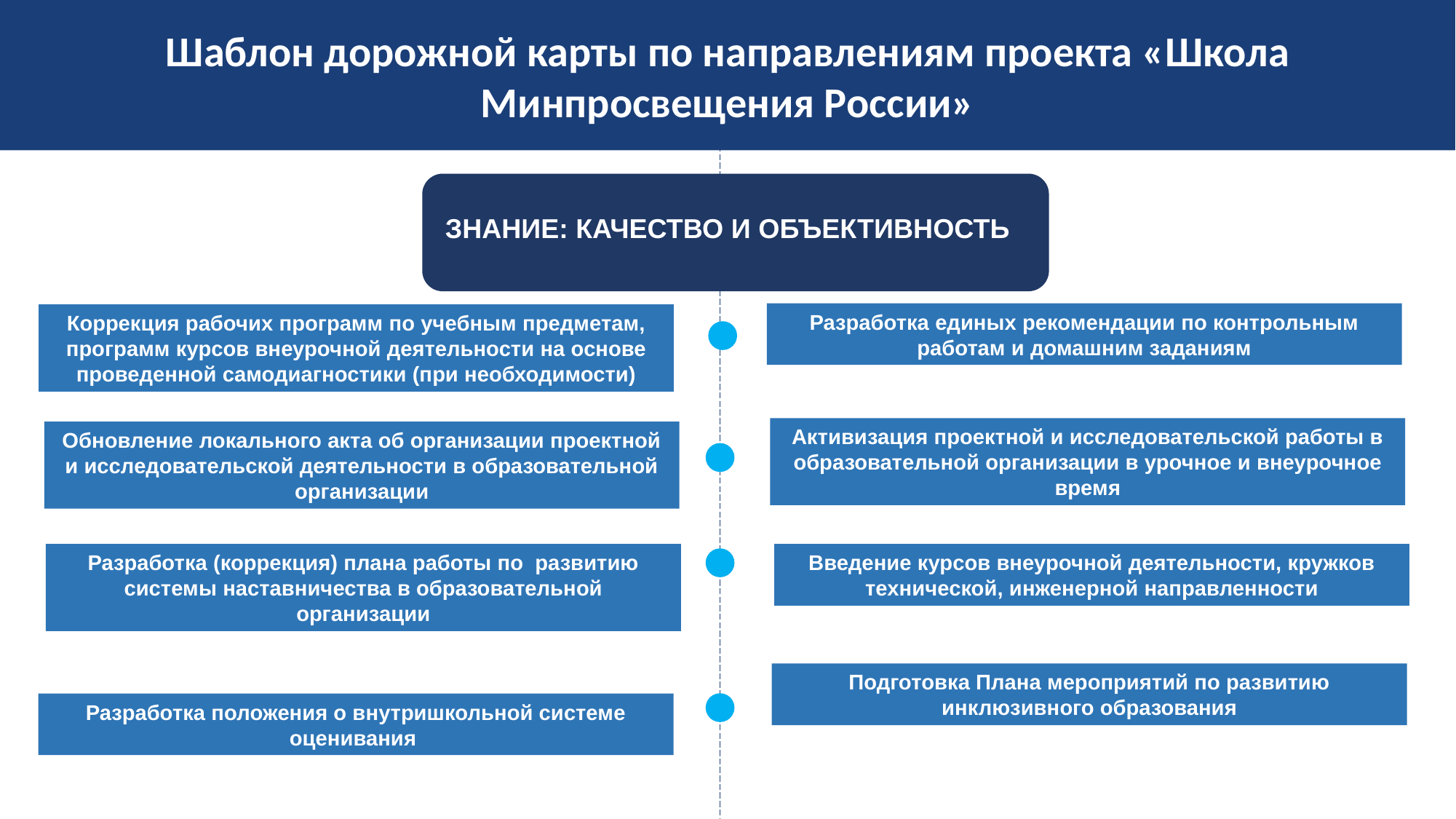

Шаблон дорожной карты по направлениям проекта «Школа Минпросвещения России»

ЗНАНИЕ: КАЧЕСТВО И ОБЪЕКТИВНОСТЬ

Разработка единых рекомендации по контрольным работам и домашним заданиям
Коррекция рабочих программ по учебным предметам, программ курсов внеурочной деятельности на основе проведенной самодиагностики (при необходимости)

Активизация проектной и исследовательской работы в образовательной организации в урочное и внеурочное время
Обновление локального акта об организации проектной и исследовательской деятельности в образовательной организации

Разработка (коррекция) плана работы по  развитию системы наставничества в образовательной организации
Введение курсов внеурочной деятельности, кружков технической, инженерной направленности

Подготовка Плана мероприятий по развитию инклюзивного образования
Разработка положения о внутришкольной системе оценивания